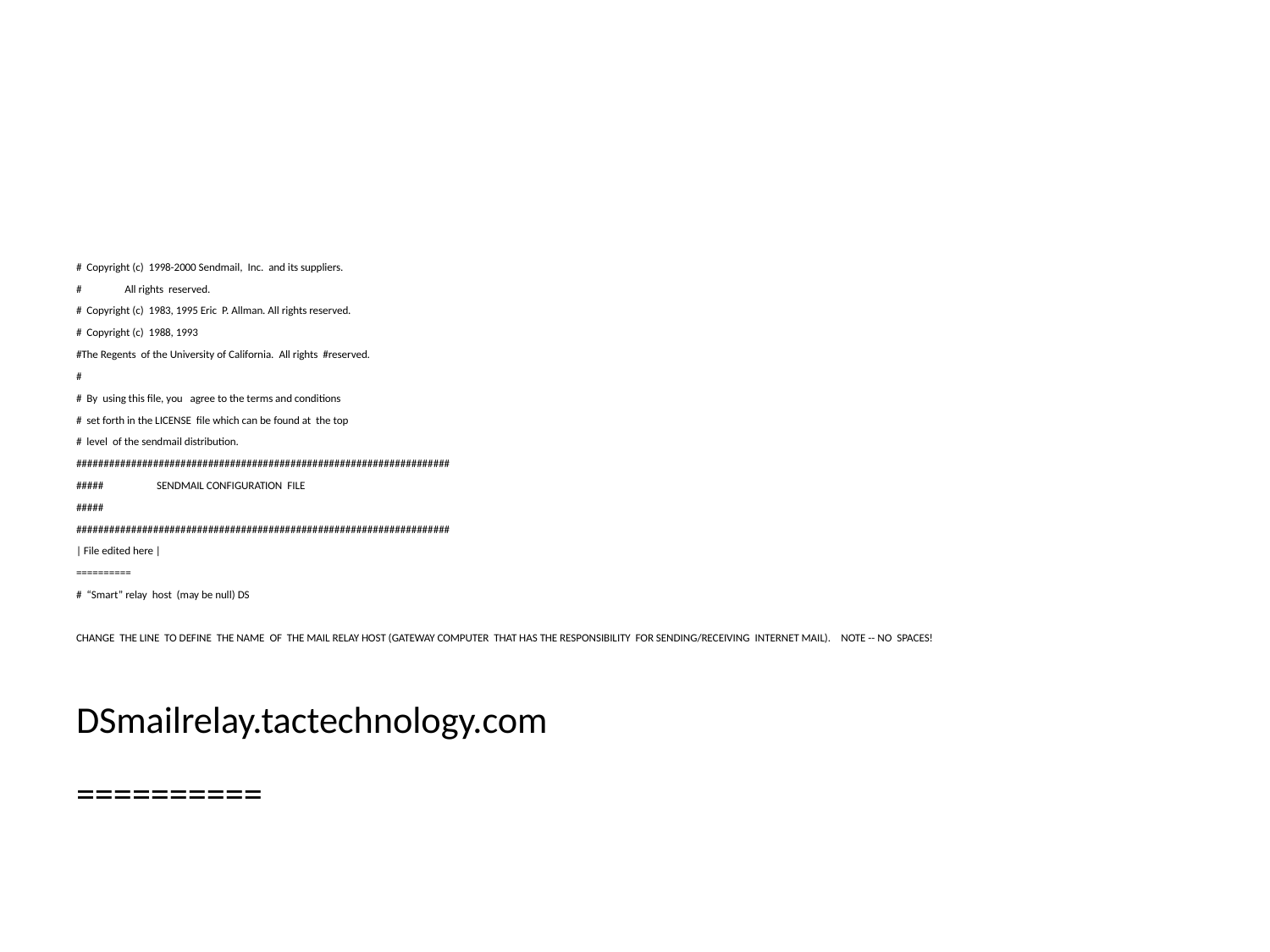

#

#  Copyright (c)  1998-2000 Sendmail,  Inc.  and its suppliers.
#                 All rights  reserved.
#  Copyright (c)  1983, 1995 Eric  P. Allman. All rights reserved.
#  Copyright (c)  1988, 1993
#The Regents  of the University of California.  All rights  #reserved.
#
#  By  using this file, you   agree to the terms and conditions
#  set forth in the LICENSE  file which can be found at  the top
#  level  of the sendmail distribution.
####################################################################
#####                     SENDMAIL CONFIGURATION  FILE
#####
####################################################################
| File edited here |
==========
#  “Smart” relay  host  (may be null) DS

CHANGE  THE LINE  TO DEFINE  THE NAME  OF  THE MAIL RELAY HOST (GATEWAY COMPUTER  THAT HAS THE RESPONSIBILITY  FOR SENDING/RECEIVING  INTERNET MAIL).    NOTE -- NO  SPACES!

DSmailrelay.tactechnology.com
==========